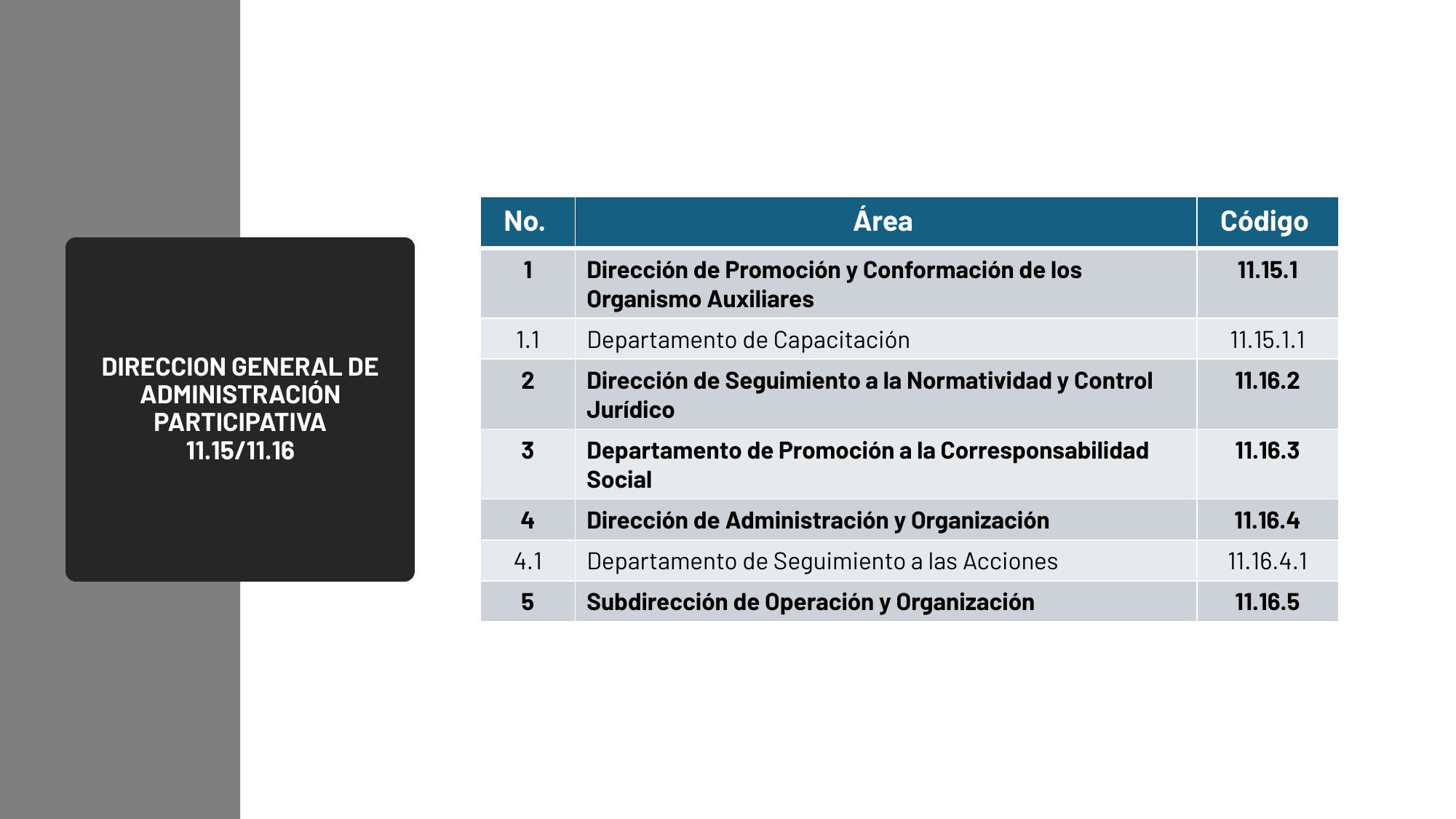

| No. | Área | Código |
| --- | --- | --- |
| 1 | Dirección de Promoción y Conformación de los Organismo Auxiliares | 11.15.1 |
| 1.1 | Departamento de Capacitación | 11.15.1.1 |
| 2 | Dirección de Seguimiento a la Normatividad y Control Jurídico | 11.16.2 |
| 3 | Departamento de Promoción a la Corresponsabilidad Social | 11.16.3 |
| 4 | Dirección de Administración y Organización | 11.16.4 |
| 4.1 | Departamento de Seguimiento a las Acciones | 11.16.4.1 |
| 5 | Subdirección de Operación y Organización | 11.16.5 |
# DIRECCION GENERAL DE ADMINISTRACIÓN PARTICIPATIVA 11.15/11.16